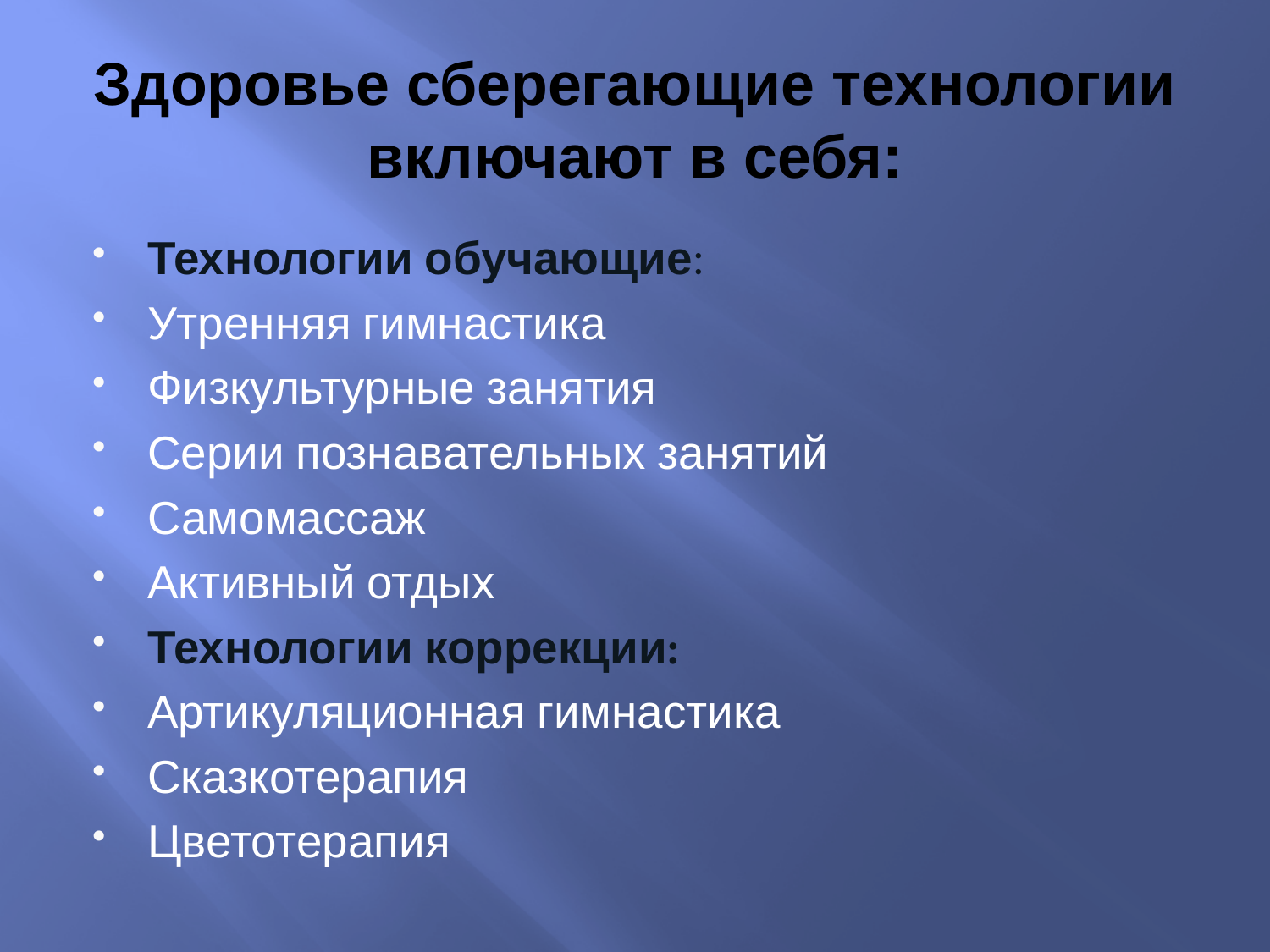

# Здоровье сберегающие технологии включают в себя:
Технологии обучающие:
Утренняя гимнастика
Физкультурные занятия
Серии познавательных занятий
Самомассаж
Активный отдых
Технологии коррекции:
Артикуляционная гимнастика
Сказкотерапия
Цветотерапия